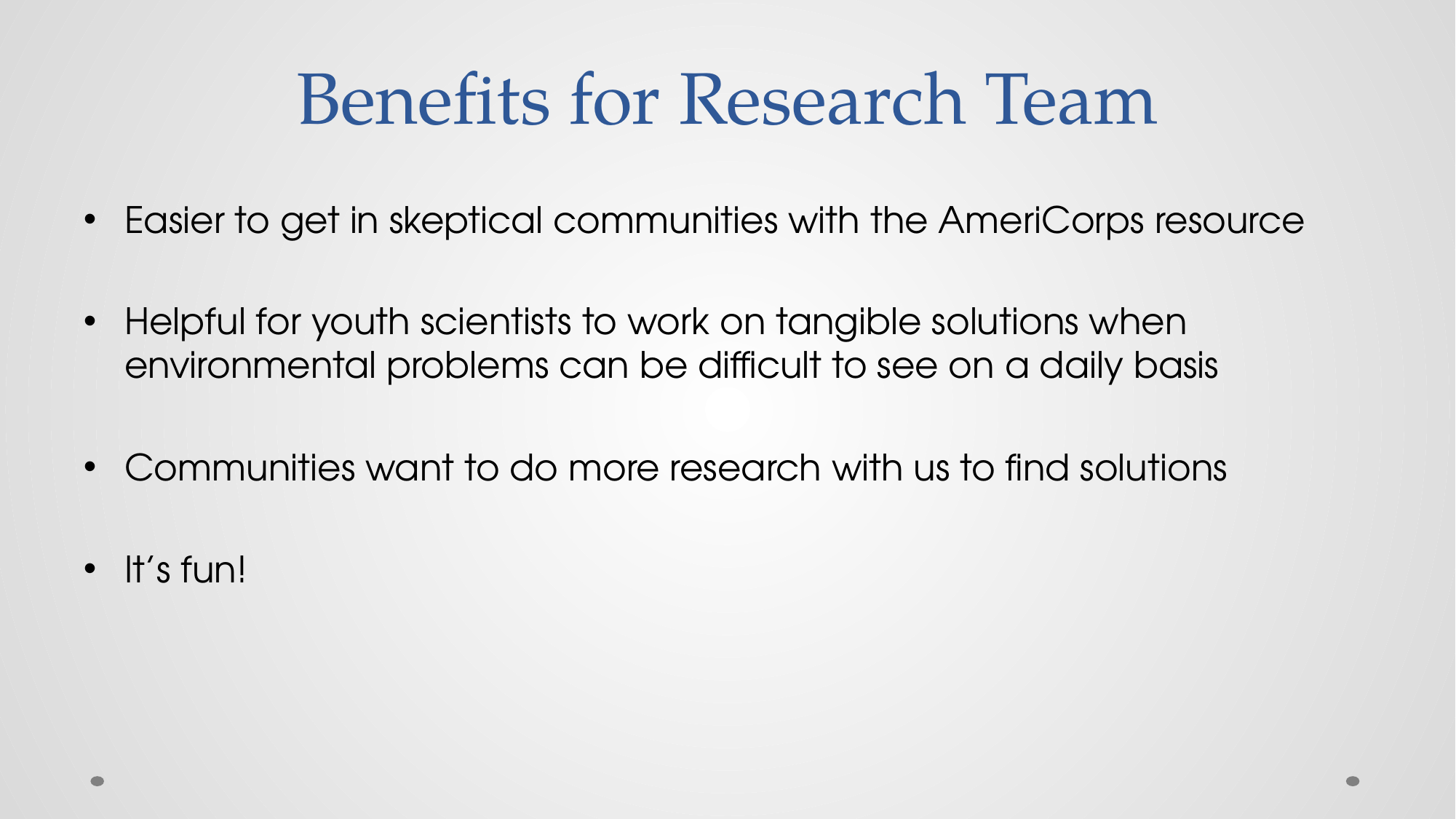

# Benefits for Research Team
Easier to get in skeptical communities with the AmeriCorps resource

Helpful for youth scientists to work on tangible solutions when environmental problems can be difficult to see on a daily basis

Communities want to do more research with us to find solutions

It’s fun!